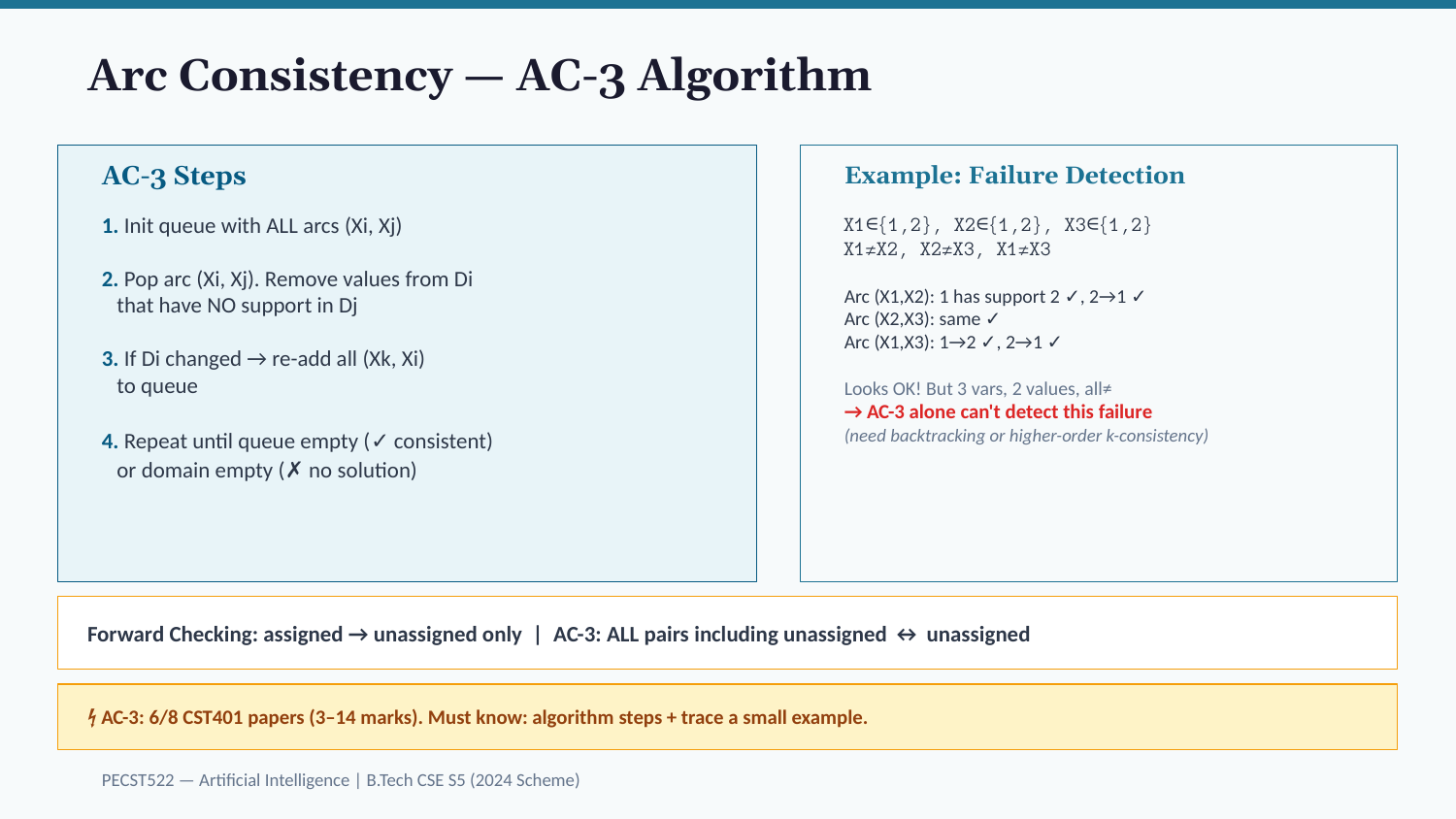

Arc Consistency — AC-3 Algorithm

AC-3 Steps
Example: Failure Detection
1. Init queue with ALL arcs (Xi, Xj)

2. Pop arc (Xi, Xj). Remove values from Di
   that have NO support in Dj

3. If Di changed → re-add all (Xk, Xi)
   to queue

4. Repeat until queue empty (✓ consistent)
   or domain empty (✗ no solution)
X1∈{1,2}, X2∈{1,2}, X3∈{1,2}
X1≠X2, X2≠X3, X1≠X3

Arc (X1,X2): 1 has support 2 ✓, 2→1 ✓
Arc (X2,X3): same ✓
Arc (X1,X3): 1→2 ✓, 2→1 ✓

Looks OK! But 3 vars, 2 values, all≠
→ AC-3 alone can't detect this failure
(need backtracking or higher-order k-consistency)

Forward Checking: assigned → unassigned only  |  AC-3: ALL pairs including unassigned ↔ unassigned

⚡ AC-3: 6/8 CST401 papers (3–14 marks). Must know: algorithm steps + trace a small example.
PECST522 — Artificial Intelligence | B.Tech CSE S5 (2024 Scheme)